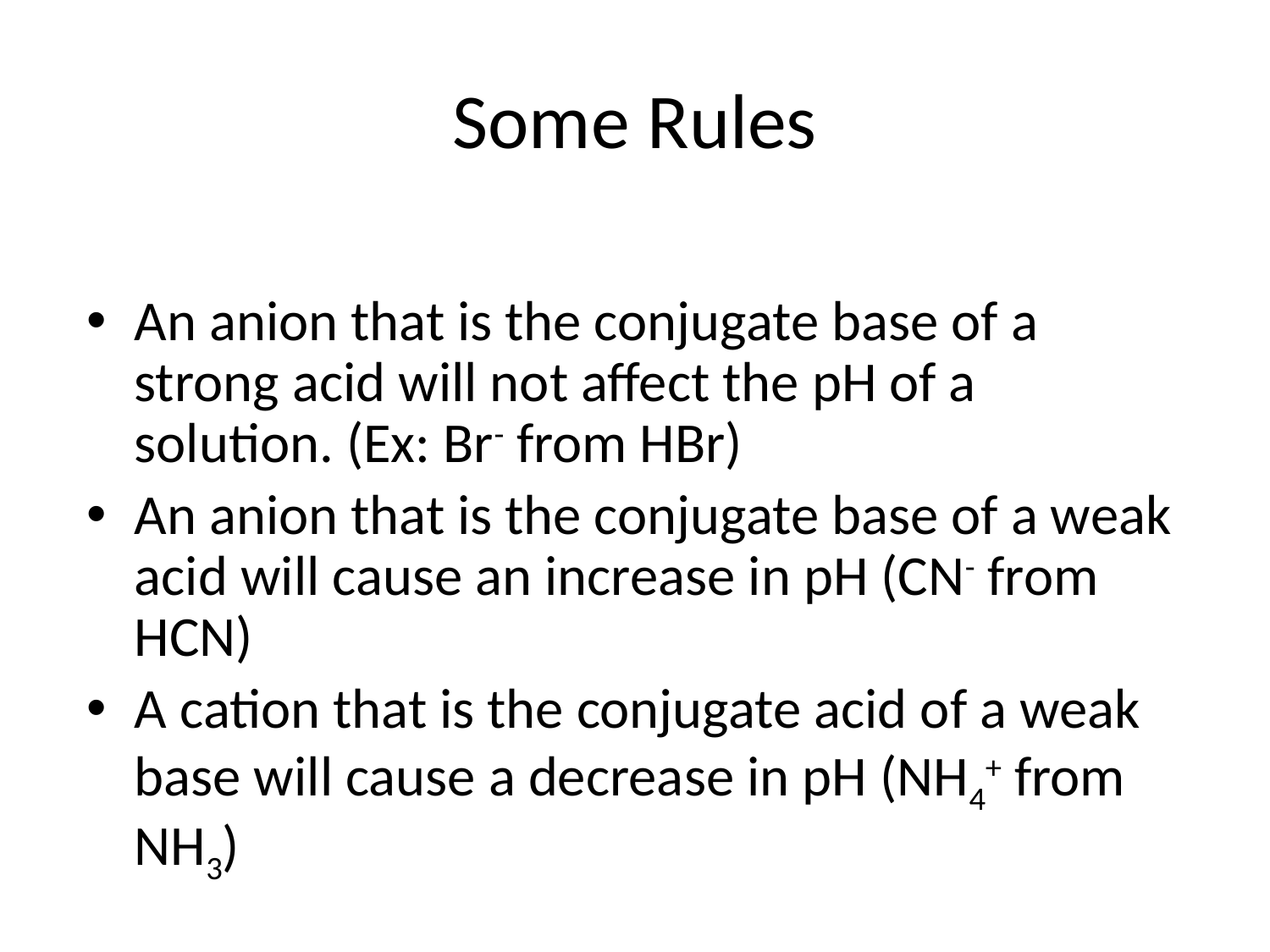

# Some Rules
An anion that is the conjugate base of a strong acid will not affect the pH of a solution. (Ex: Br- from HBr)
An anion that is the conjugate base of a weak acid will cause an increase in pH (CN- from HCN)
A cation that is the conjugate acid of a weak base will cause a decrease in pH (NH4+ from NH3)